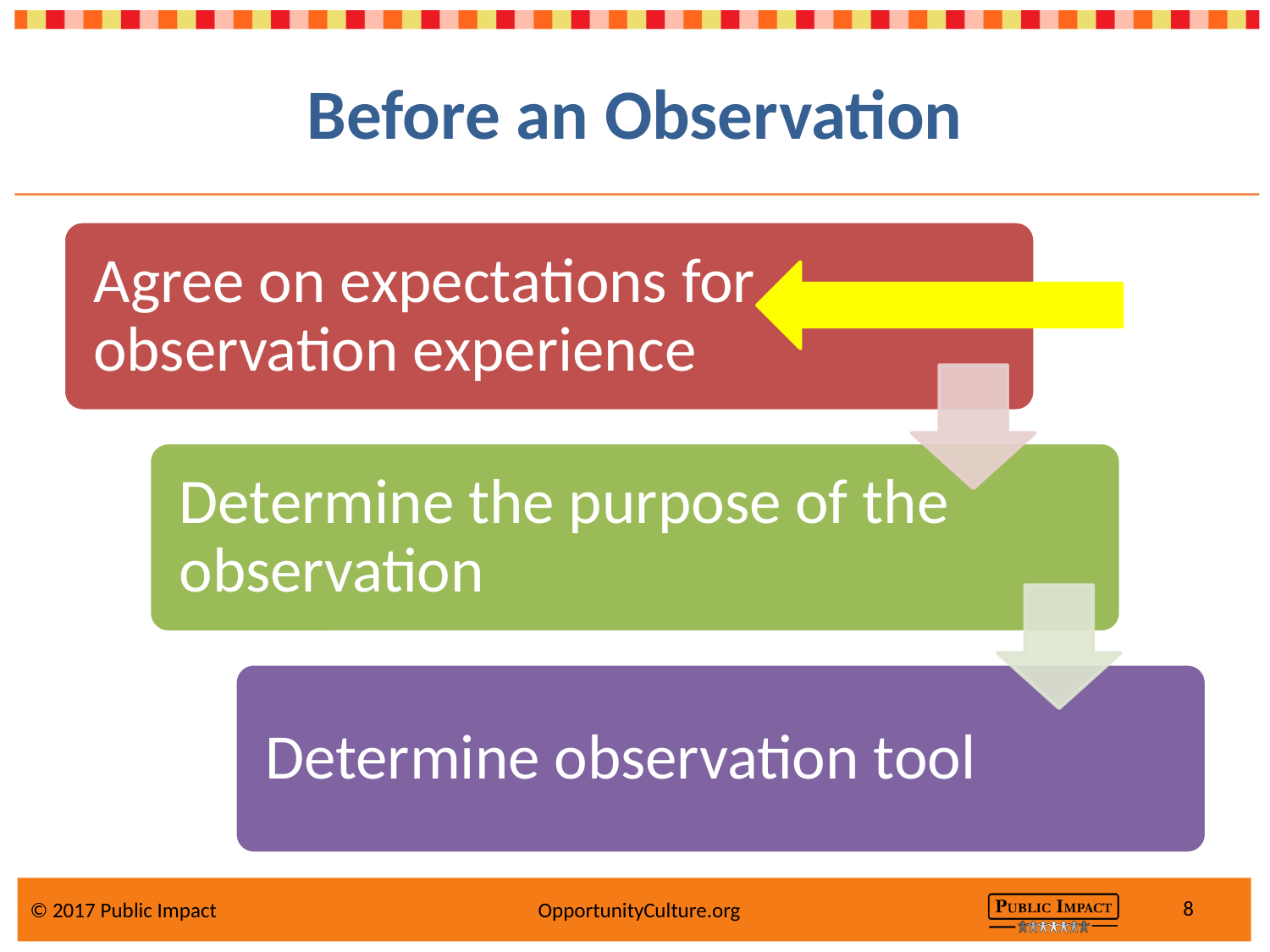

# Before an Observation

Agree on expectations for observation experience
Determine the purpose of the observation
Determine observation tool

8
© 2017 Public Impact                 	      	OpportunityCulture.org